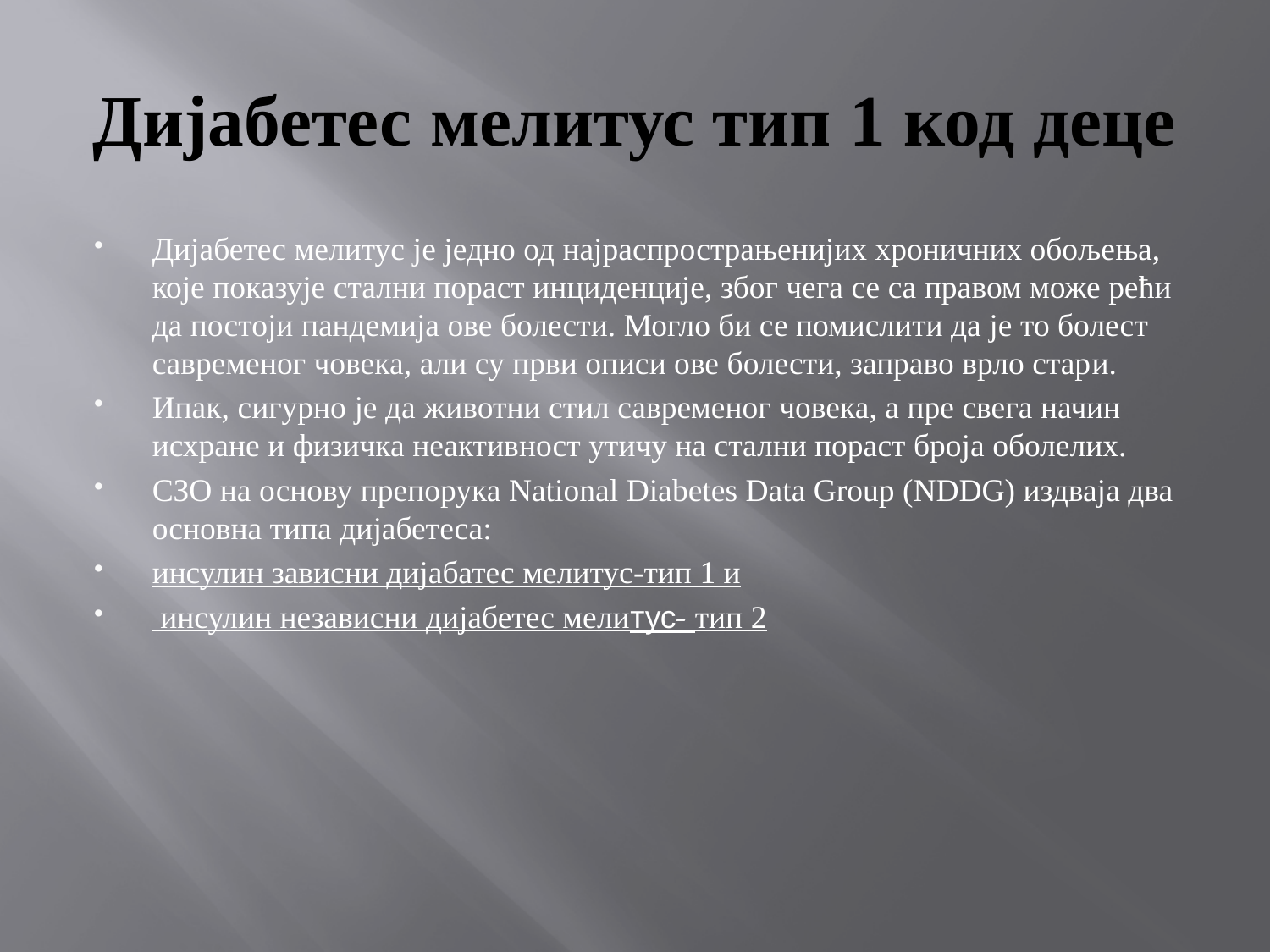

# Дијабетес мелитус тип 1 код деце
Дијабетес мелитус је једно од најраспрострањенијих хроничних обољења, које показује стални пораст инциденције, због чега се са правом може рећи да постоји пандемија ове болести. Могло би се помислити да је то болест савременог човека, али су први описи ове болести, заправо врло стари.
Ипак, сигурно је да животни стил савременог човека, а пре свега начин исхране и физичка неактивност утичу на стални пораст броја оболелих.
СЗО на основу препорука National Diabetes Data Group (NDDG) издваја два основна типа дијабетеса:
инсулин зависни дијабатес мелитус-тип 1 и
 инсулин независни дијабетес мелитус- тип 2